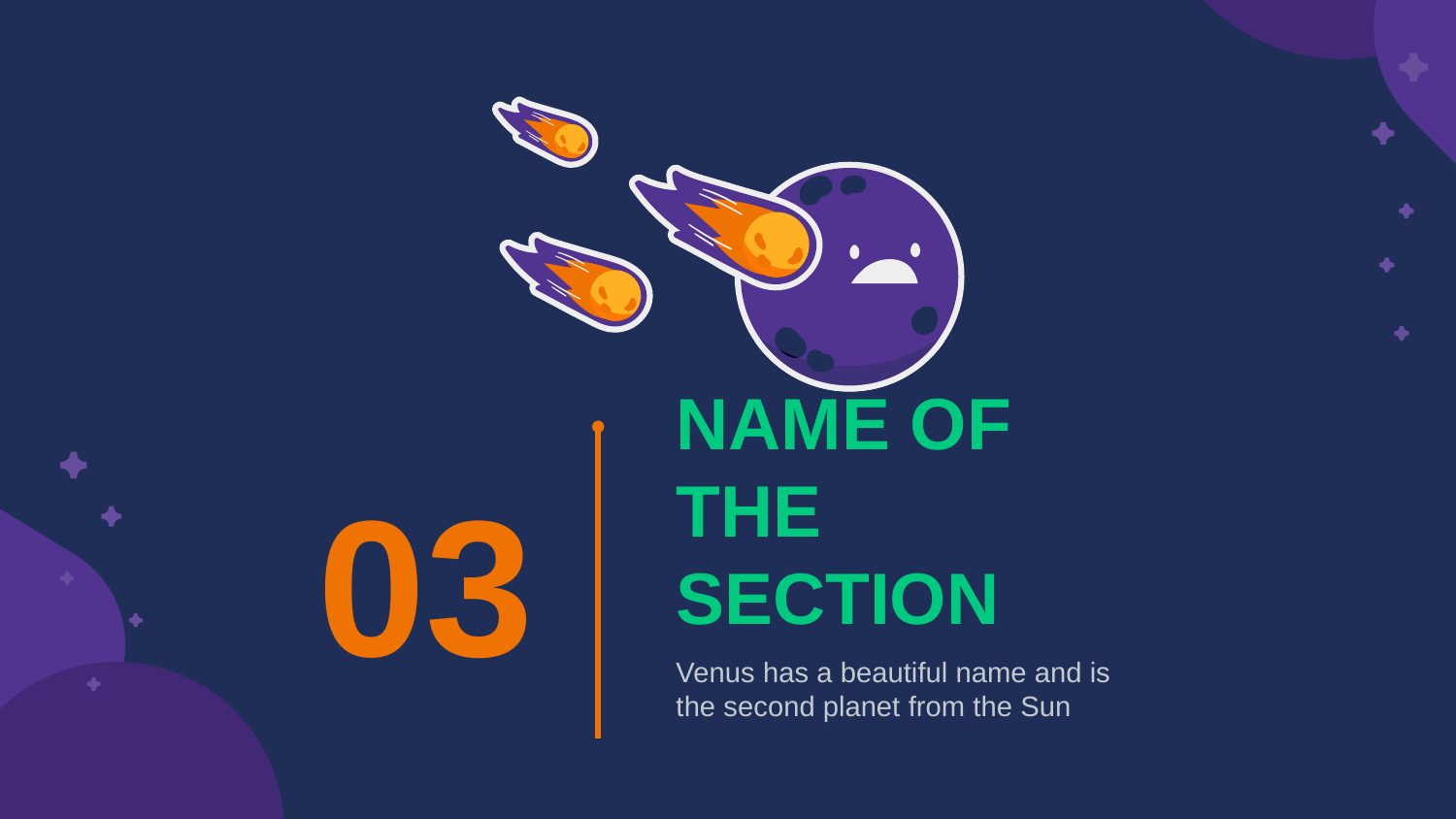

# NAME OF THE SECTION
03
Venus has a beautiful name and is the second planet from the Sun